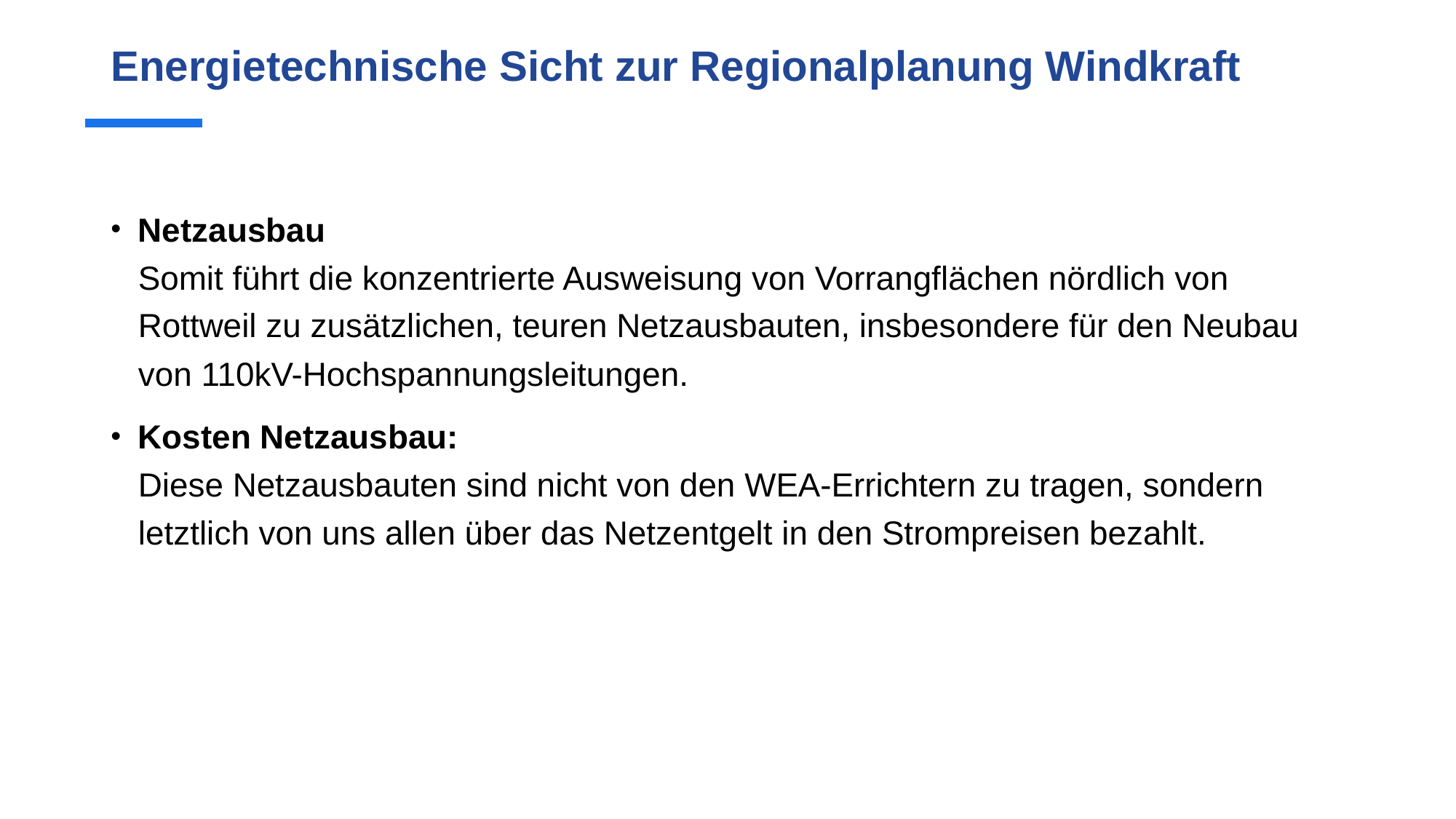

# Energietechnische Sicht zur Regionalplanung Windkraft

Netzausbau
Somit führt die konzentrierte Ausweisung von Vorrangflächen nördlich von Rottweil zu zusätzlichen, teuren Netzausbauten, insbesondere für den Neubau von 110kV-Hochspannungsleitungen.
Kosten Netzausbau:
Diese Netzausbauten sind nicht von den WEA-Errichtern zu tragen, sondern letztlich von uns allen über das Netzentgelt in den Strompreisen bezahlt.